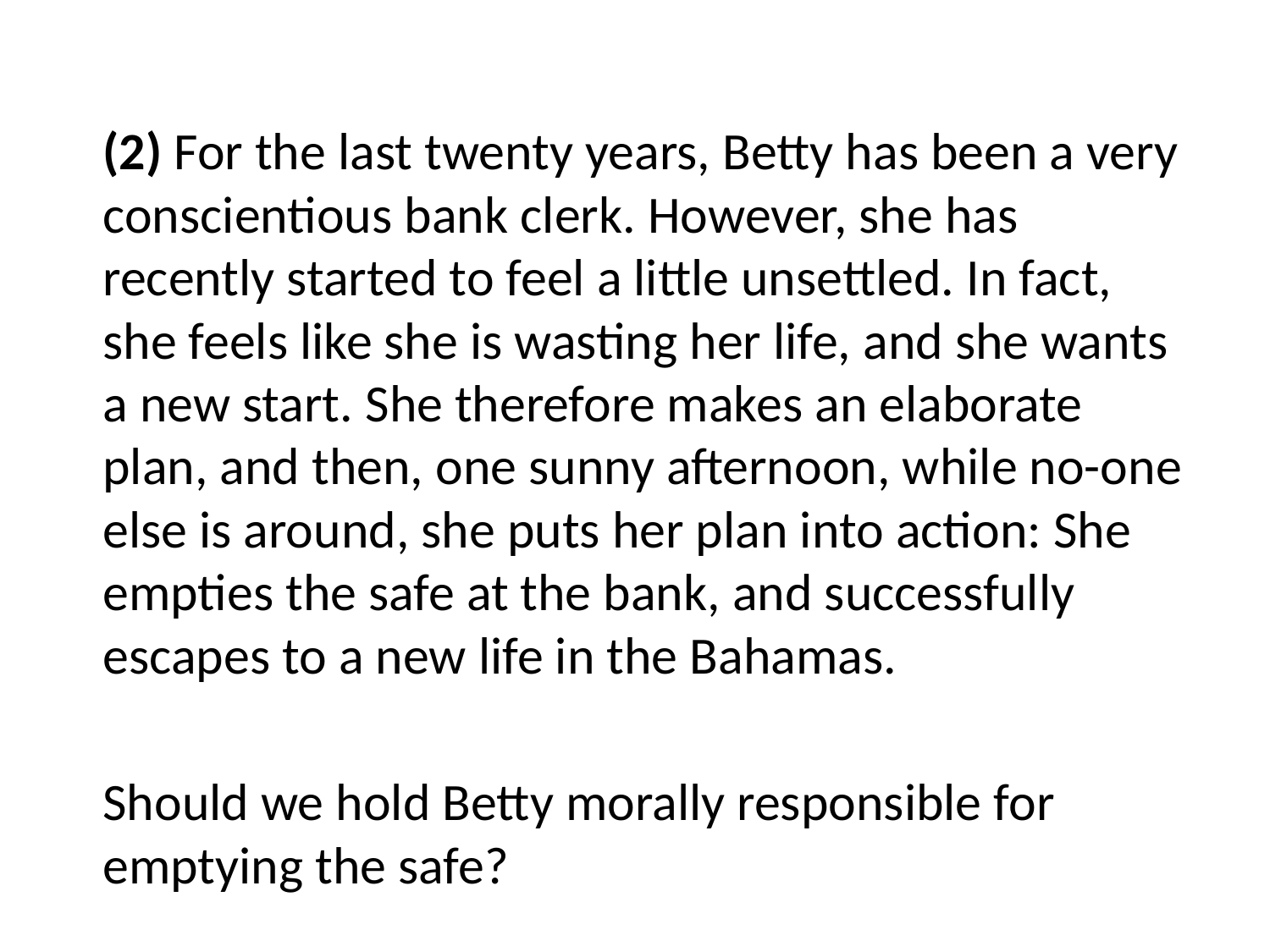

(2) For the last twenty years, Betty has been a very conscientious bank clerk. However, she has recently started to feel a little unsettled. In fact, she feels like she is wasting her life, and she wants a new start. She therefore makes an elaborate plan, and then, one sunny afternoon, while no-one else is around, she puts her plan into action: She empties the safe at the bank, and successfully escapes to a new life in the Bahamas.

	Should we hold Betty morally responsible for emptying the safe?